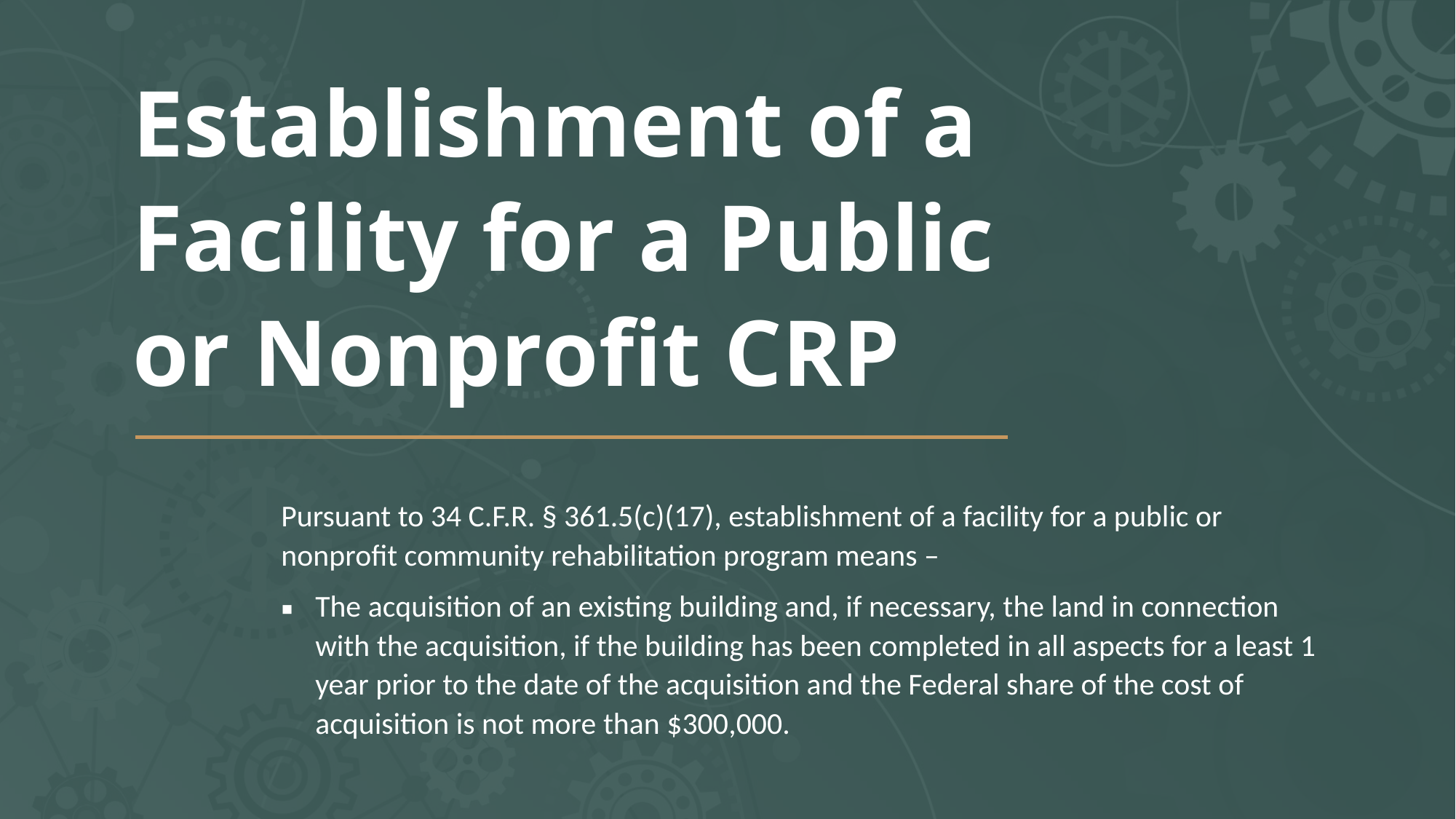

# Establishment of a Facility for a Public or Nonprofit CRP
Pursuant to 34 C.F.R. § 361.5(c)(17), establishment of a facility for a public or nonprofit community rehabilitation program means –
The acquisition of an existing building and, if necessary, the land in connection with the acquisition, if the building has been completed in all aspects for a least 1 year prior to the date of the acquisition and the Federal share of the cost of acquisition is not more than $300,000.